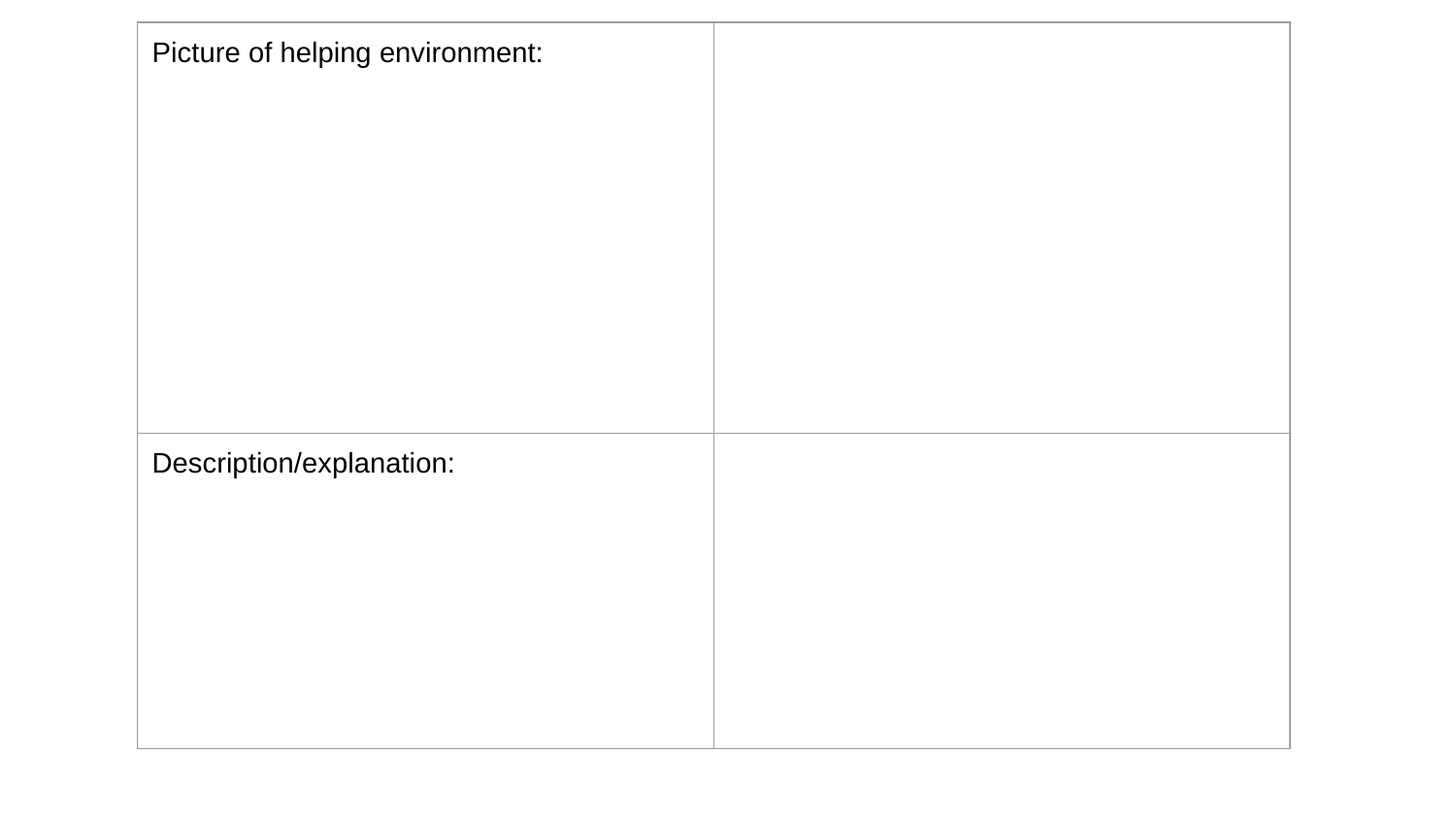

| Picture of helping environment: |  |
| --- | --- |
| Description/explanation: |  |